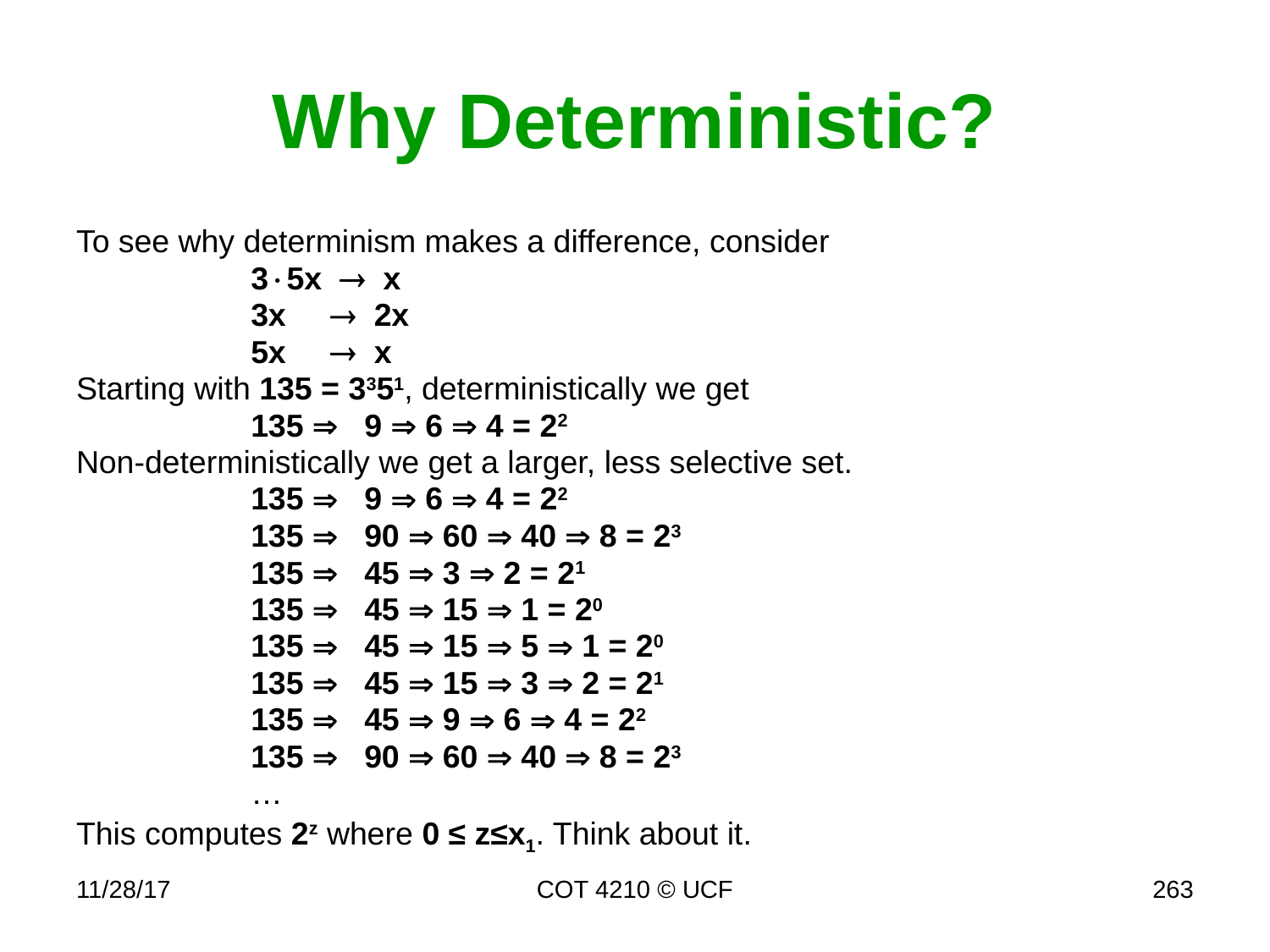

# Why Deterministic?
To see why determinism makes a difference, consider
		3⋅5x  →  x
		3x     →  2x
		5x     →  x
Starting with 135 = 3351, deterministically we get
		135 ⇒   9 ⇒ 6 ⇒ 4 = 22
Non-deterministically we get a larger, less selective set.
		135 ⇒   9 ⇒ 6 ⇒ 4 = 22
		135 ⇒   90 ⇒ 60 ⇒ 40 ⇒ 8 = 23
		135 ⇒   45 ⇒ 3 ⇒ 2 = 21
		135 ⇒   45 ⇒ 15 ⇒ 1 = 20
		135 ⇒   45 ⇒ 15 ⇒ 5 ⇒ 1 = 20
		135 ⇒   45 ⇒ 15 ⇒ 3 ⇒ 2 = 21
		135 ⇒   45 ⇒ 9 ⇒ 6 ⇒ 4 = 22
		135 ⇒   90 ⇒ 60 ⇒ 40 ⇒ 8 = 23
		…
This computes 2z where 0 ≤ z≤x1. Think about it.
11/28/17
COT 4210 © UCF
263